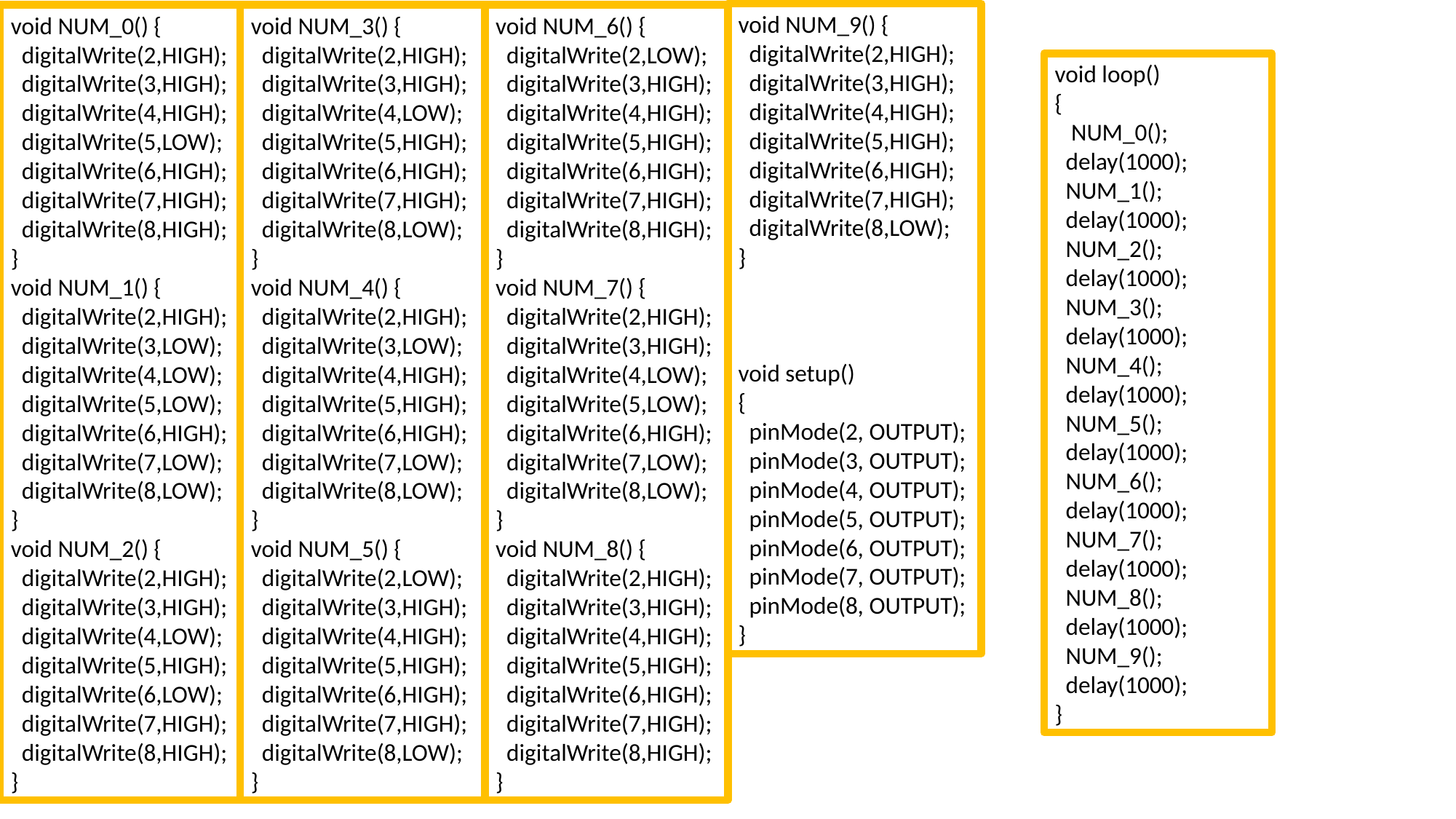

void NUM_9() {
  digitalWrite(2,HIGH);
  digitalWrite(3,HIGH);
  digitalWrite(4,HIGH);
  digitalWrite(5,HIGH);
  digitalWrite(6,HIGH);
  digitalWrite(7,HIGH);
  digitalWrite(8,LOW);
}

void setup()
{
  pinMode(2, OUTPUT);
  pinMode(3, OUTPUT);
  pinMode(4, OUTPUT);
  pinMode(5, OUTPUT);
  pinMode(6, OUTPUT);
  pinMode(7, OUTPUT);
  pinMode(8, OUTPUT);
}
void NUM_6() {
  digitalWrite(2,LOW);
  digitalWrite(3,HIGH);
  digitalWrite(4,HIGH);
  digitalWrite(5,HIGH);
  digitalWrite(6,HIGH);
  digitalWrite(7,HIGH);
  digitalWrite(8,HIGH);
}
void NUM_7() {
  digitalWrite(2,HIGH);
  digitalWrite(3,HIGH);
  digitalWrite(4,LOW);
  digitalWrite(5,LOW);
  digitalWrite(6,HIGH);
  digitalWrite(7,LOW);
  digitalWrite(8,LOW);
}
void NUM_8() {
  digitalWrite(2,HIGH);
  digitalWrite(3,HIGH);
  digitalWrite(4,HIGH);
  digitalWrite(5,HIGH);
  digitalWrite(6,HIGH);
  digitalWrite(7,HIGH);
  digitalWrite(8,HIGH);
}
void NUM_0() {
  digitalWrite(2,HIGH);
  digitalWrite(3,HIGH);
  digitalWrite(4,HIGH);
  digitalWrite(5,LOW);
  digitalWrite(6,HIGH);
  digitalWrite(7,HIGH);
  digitalWrite(8,HIGH);
}
void NUM_1() {
  digitalWrite(2,HIGH);
  digitalWrite(3,LOW);
  digitalWrite(4,LOW);
  digitalWrite(5,LOW);
  digitalWrite(6,HIGH);
  digitalWrite(7,LOW);
  digitalWrite(8,LOW);
}
void NUM_2() {
  digitalWrite(2,HIGH);
  digitalWrite(3,HIGH);
  digitalWrite(4,LOW);
  digitalWrite(5,HIGH);
  digitalWrite(6,LOW);
  digitalWrite(7,HIGH);
  digitalWrite(8,HIGH);
}
void NUM_3() {
  digitalWrite(2,HIGH);
  digitalWrite(3,HIGH);
  digitalWrite(4,LOW);
  digitalWrite(5,HIGH);
  digitalWrite(6,HIGH);
  digitalWrite(7,HIGH);
  digitalWrite(8,LOW);
}
void NUM_4() {
  digitalWrite(2,HIGH);
  digitalWrite(3,LOW);
  digitalWrite(4,HIGH);
  digitalWrite(5,HIGH);
  digitalWrite(6,HIGH);
  digitalWrite(7,LOW);
  digitalWrite(8,LOW);
}
void NUM_5() {
  digitalWrite(2,LOW);
  digitalWrite(3,HIGH);
  digitalWrite(4,HIGH);
  digitalWrite(5,HIGH);
  digitalWrite(6,HIGH);
  digitalWrite(7,HIGH);
  digitalWrite(8,LOW);
}
void loop()
{
   NUM_0();
  delay(1000);
  NUM_1();
  delay(1000);
  NUM_2();
  delay(1000);
  NUM_3();
  delay(1000);
  NUM_4();
  delay(1000);
  NUM_5();
  delay(1000);
  NUM_6();
  delay(1000);
  NUM_7();
  delay(1000);
  NUM_8();
  delay(1000);
  NUM_9();
  delay(1000);
}